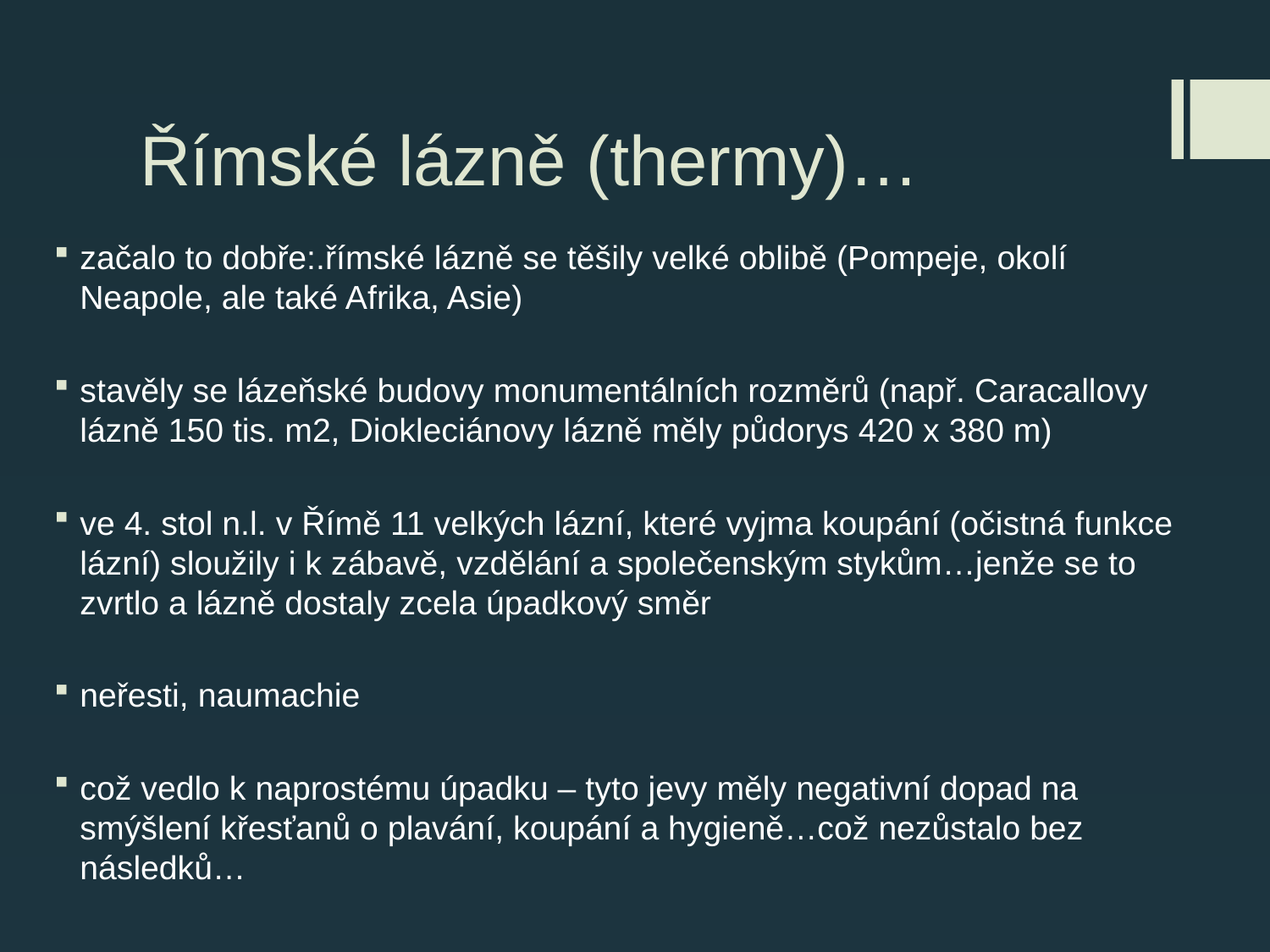

# Římské lázně (thermy)…
začalo to dobře:.římské lázně se těšily velké oblibě (Pompeje, okolí Neapole, ale také Afrika, Asie)

stavěly se lázeňské budovy monumentálních rozměrů (např. Caracallovy lázně 150 tis. m2, Diokleciánovy lázně měly půdorys 420 x 380 m)

ve 4. stol n.l. v Římě 11 velkých lázní, které vyjma koupání (očistná funkce lázní) sloužily i k zábavě, vzdělání a společenským stykům…jenže se to zvrtlo a lázně dostaly zcela úpadkový směr

neřesti, naumachie

což vedlo k naprostému úpadku – tyto jevy měly negativní dopad na smýšlení křesťanů o plavání, koupání a hygieně…což nezůstalo bez následků…